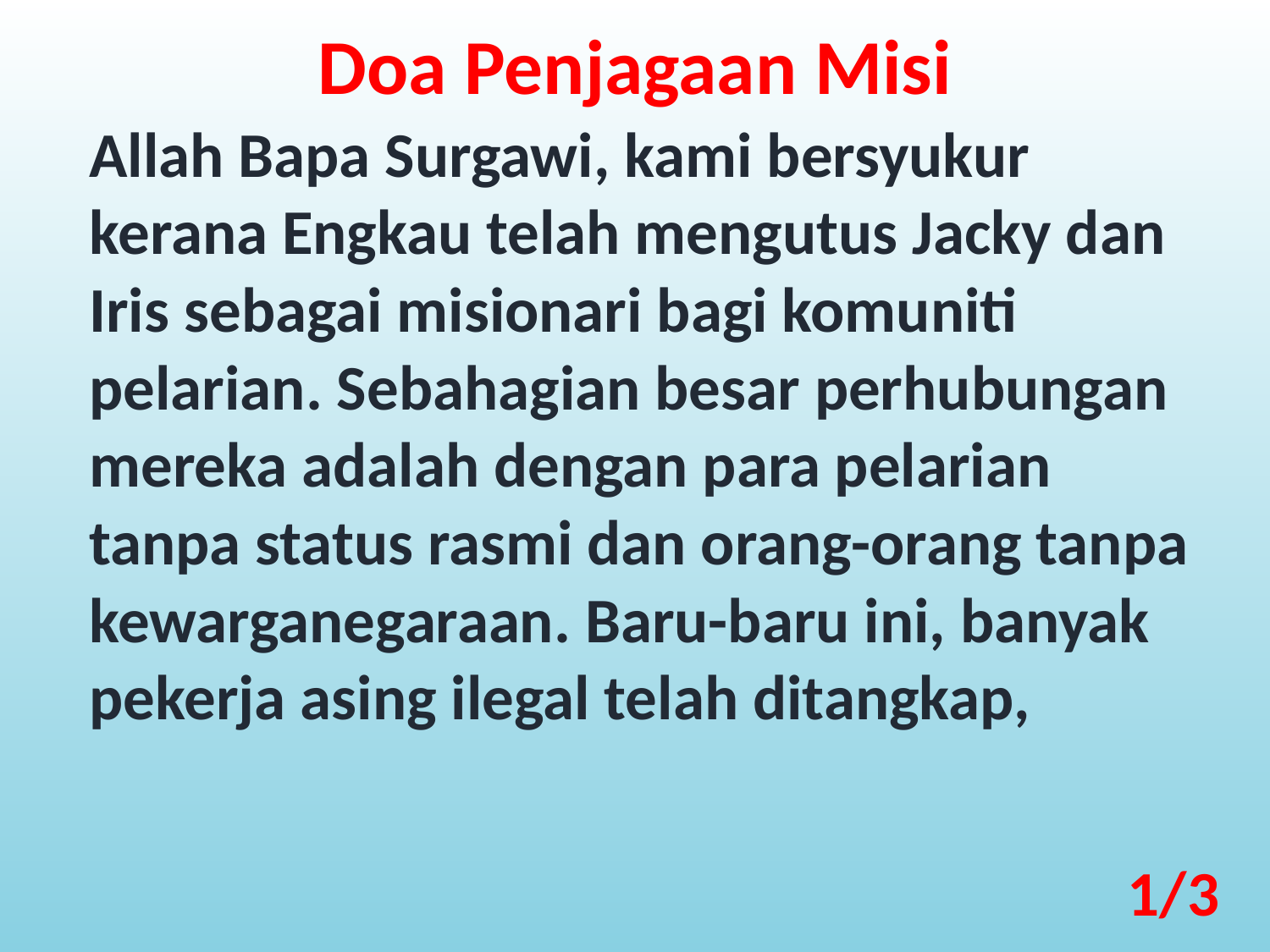

Doa Penjagaan Misi
Allah Bapa Surgawi, kami bersyukur kerana Engkau telah mengutus Jacky dan Iris sebagai misionari bagi komuniti pelarian. Sebahagian besar perhubungan mereka adalah dengan para pelarian tanpa status rasmi dan orang-orang tanpa kewarganegaraan. Baru-baru ini, banyak pekerja asing ilegal telah ditangkap,
1/3